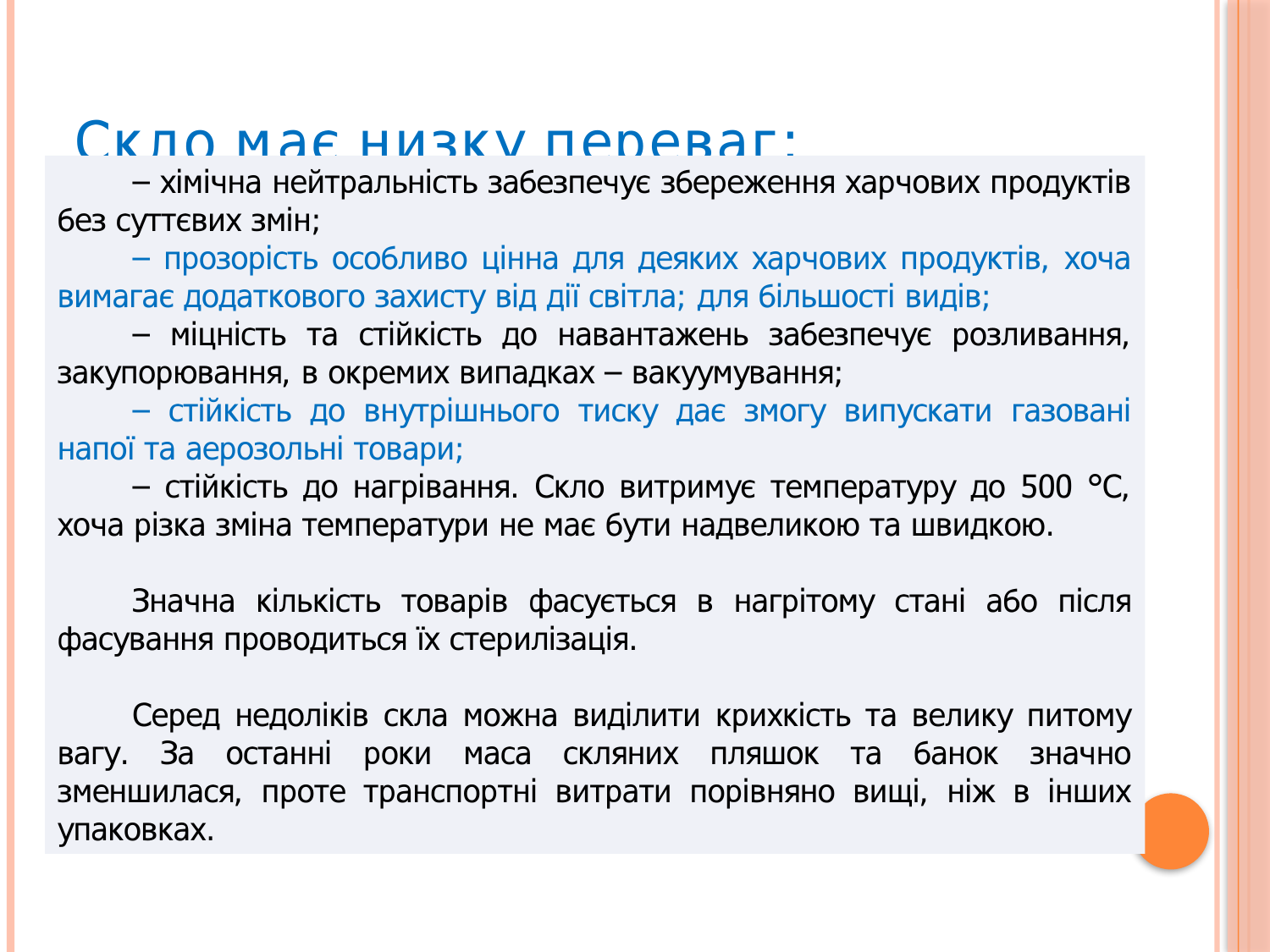

# Скло має низку переваг:
– хімічна нейтральність забезпечує збереження харчових продуктів без суттєвих змін;
– прозорість особливо цінна для деяких харчових продуктів, хоча вимагає додаткового захисту від дії світла; для більшості видів;
– міцність та стійкість до навантажень забезпечує розливання, закупорювання, в окремих випадках – вакуумування;
– стійкість до внутрішнього тиску дає змогу випускати газовані напої та аерозольні товари;
– стійкість до нагрівання. Скло витримує температуру до 500 °С, хоча різка зміна температури не має бути надвеликою та швидкою.

Значна кількість товарів фасується в нагрітому стані або після фасування проводиться їх стерилізація.

Серед недоліків скла можна виділити крихкість та велику питому вагу. За останні роки маса скляних пляшок та банок значно зменшилася, проте транспортні витрати порівняно вищі, ніж в інших упаковках.